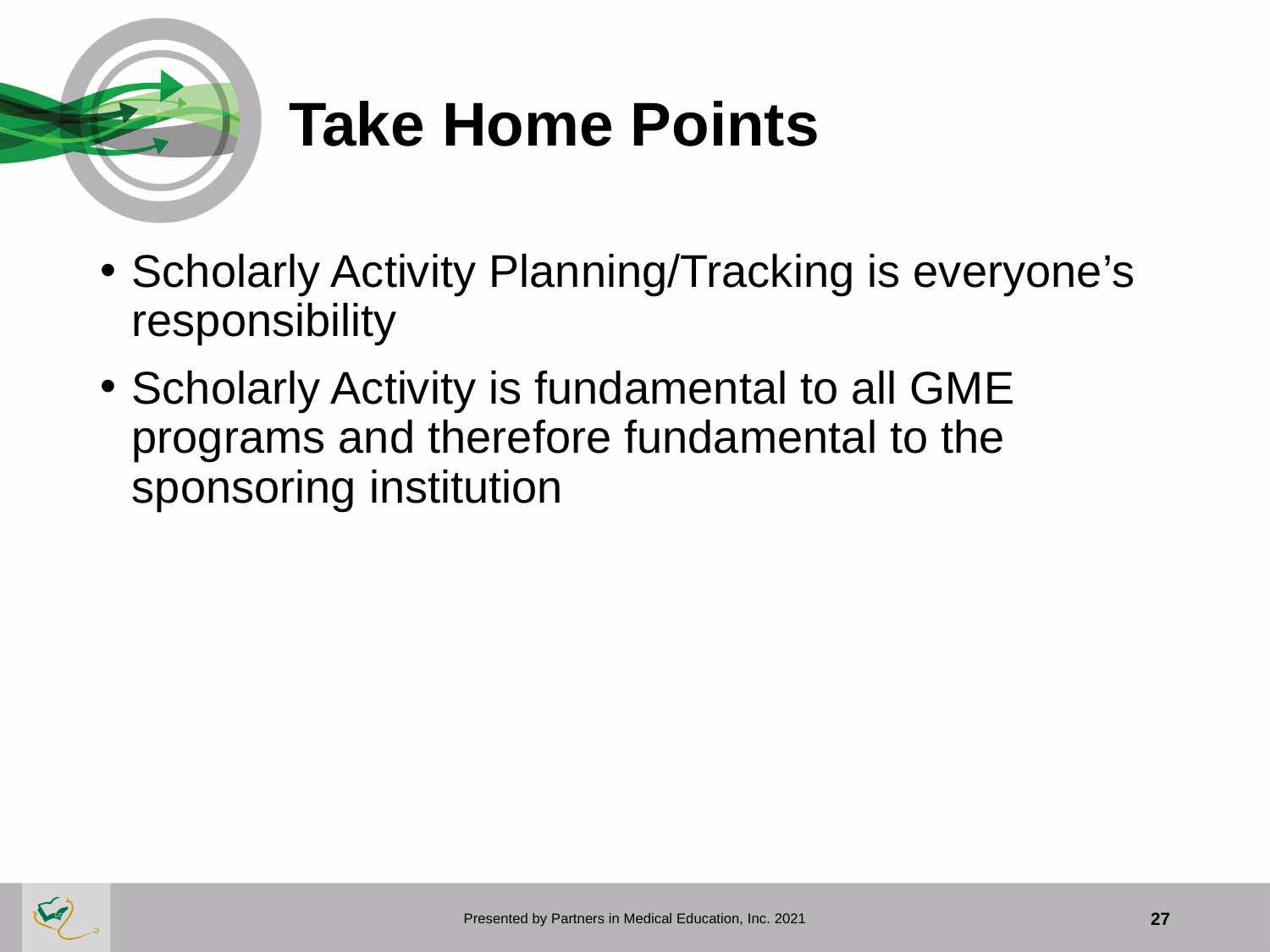

# Take Home Points
Scholarly Activity Planning/Tracking is everyone’s responsibility
Scholarly Activity is fundamental to all GME programs and therefore fundamental to the sponsoring institution

Presented by Partners in Medical Education, Inc. 2021
27